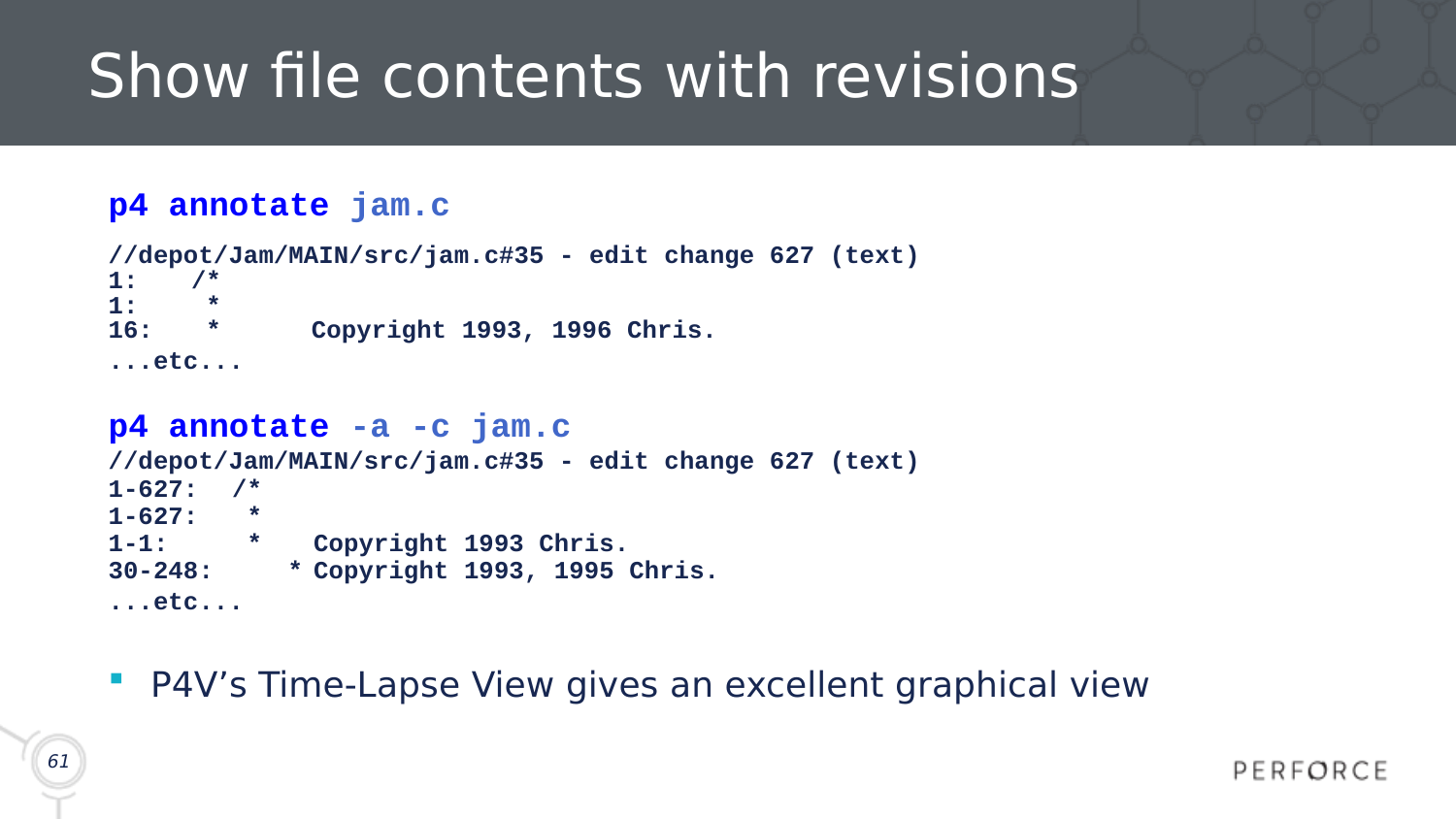

# Show file contents with revisions
p4 annotate jam.c
//depot/Jam/MAIN/src/jam.c#35 - edit change 627 (text)
1: 		/*
1:  	 *
16:  	 *      Copyright 1993, 1996 Chris.
...etc...
p4 annotate -a -c jam.c
//depot/Jam/MAIN/src/jam.c#35 - edit change 627 (text)
1-627: 	/*
1-627:  	 *
1-1:  		 * 		Copyright 1993 Chris.
30-248:  	 *		Copyright 1993, 1995 Chris.
...etc...

P4V’s Time-Lapse View gives an excellent graphical view